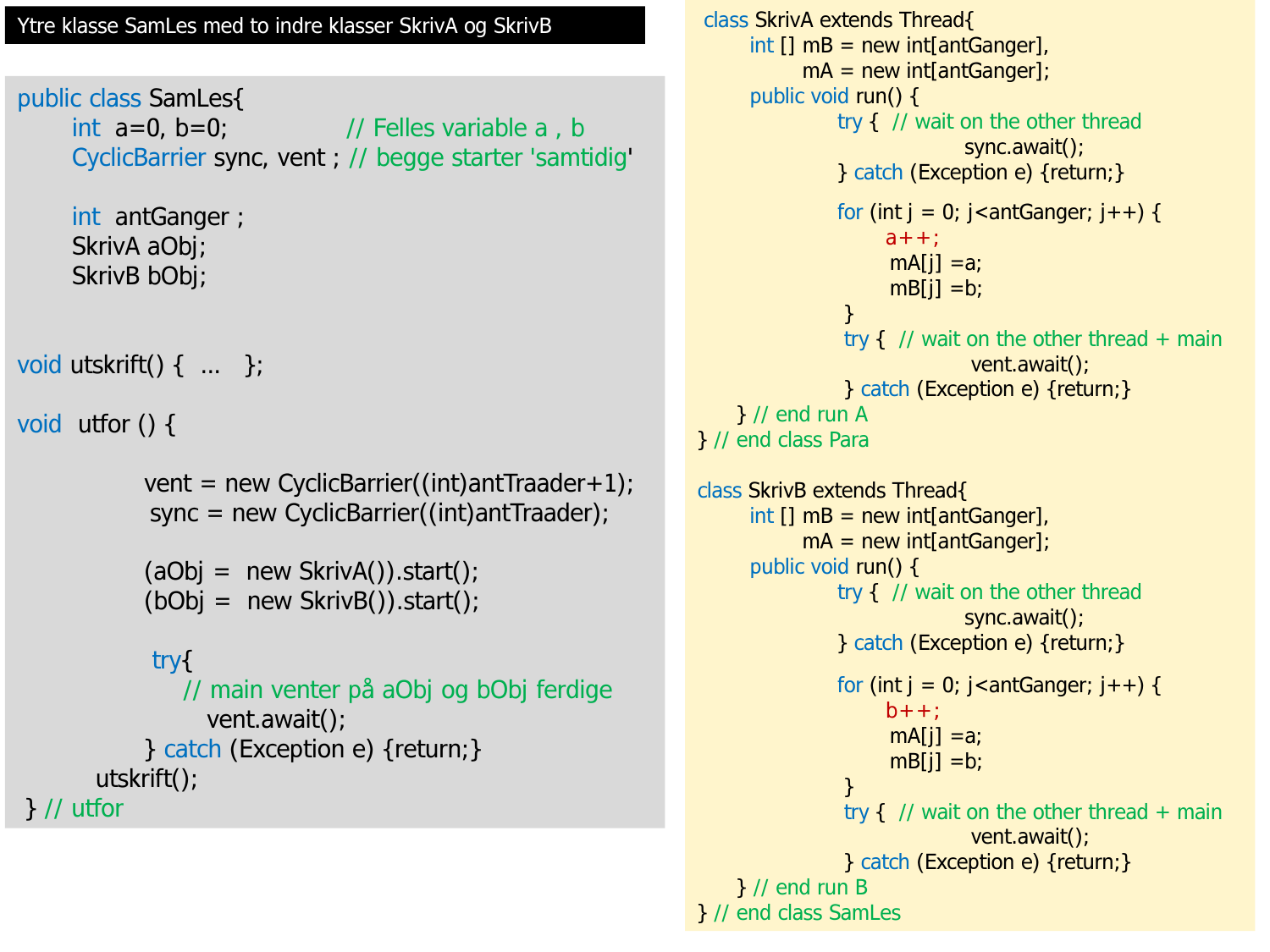

class SkrivA extends Thread{
        int [] mB = new int[antGanger],
                mA = new int[antGanger];
        public void run() {
	  try {  // wait on the other thread
		  sync.await();
	  } catch (Exception e) {return;}
	  for (int j = 0; j<antGanger; j++) {
	          a++;
	          mA[j] =a;
	          mB[j] =b;
 	   }
	   try {  // wait on the other thread + main
		   vent.await();
         	   } catch (Exception e) {return;}
      } // end run A
} // end class Para

class SkrivB extends Thread{
        int [] mB = new int[antGanger],
                mA = new int[antGanger];
        public void run() {
	  try {  // wait on the other thread
		  sync.await();
	  } catch (Exception e) {return;}
	  for (int j = 0; j<antGanger; j++) {
	          b++;
	          mA[j] =a;
	          mB[j] =b;
 	   }
	   try {  // wait on the other thread + main
		   vent.await();
         	   } catch (Exception e) {return;}
      } // end run B
} // end class SamLes
Ytre klasse SamLes med to indre klasser SkrivA og SkrivB
public class SamLes{
       int  a=0, b=0;               // Felles variable a , b
       CyclicBarrier sync, vent ; // begge starter 'samtidig'
       int  antGanger ;
       SkrivA aObj;
       SkrivB bObj;

void utskrift() {  …   };

void  utfor () {

	vent = new CyclicBarrier((int)antTraader+1);
                 sync = new CyclicBarrier((int)antTraader);

	(aObj =  new SkrivA()).start();
	(bObj =  new SkrivB()).start();

	 try{
	     // main venter på aObj og bObj ferdige
	        vent.await();
	} catch (Exception e) {return;}
          utskrift();
 } // utfor
23